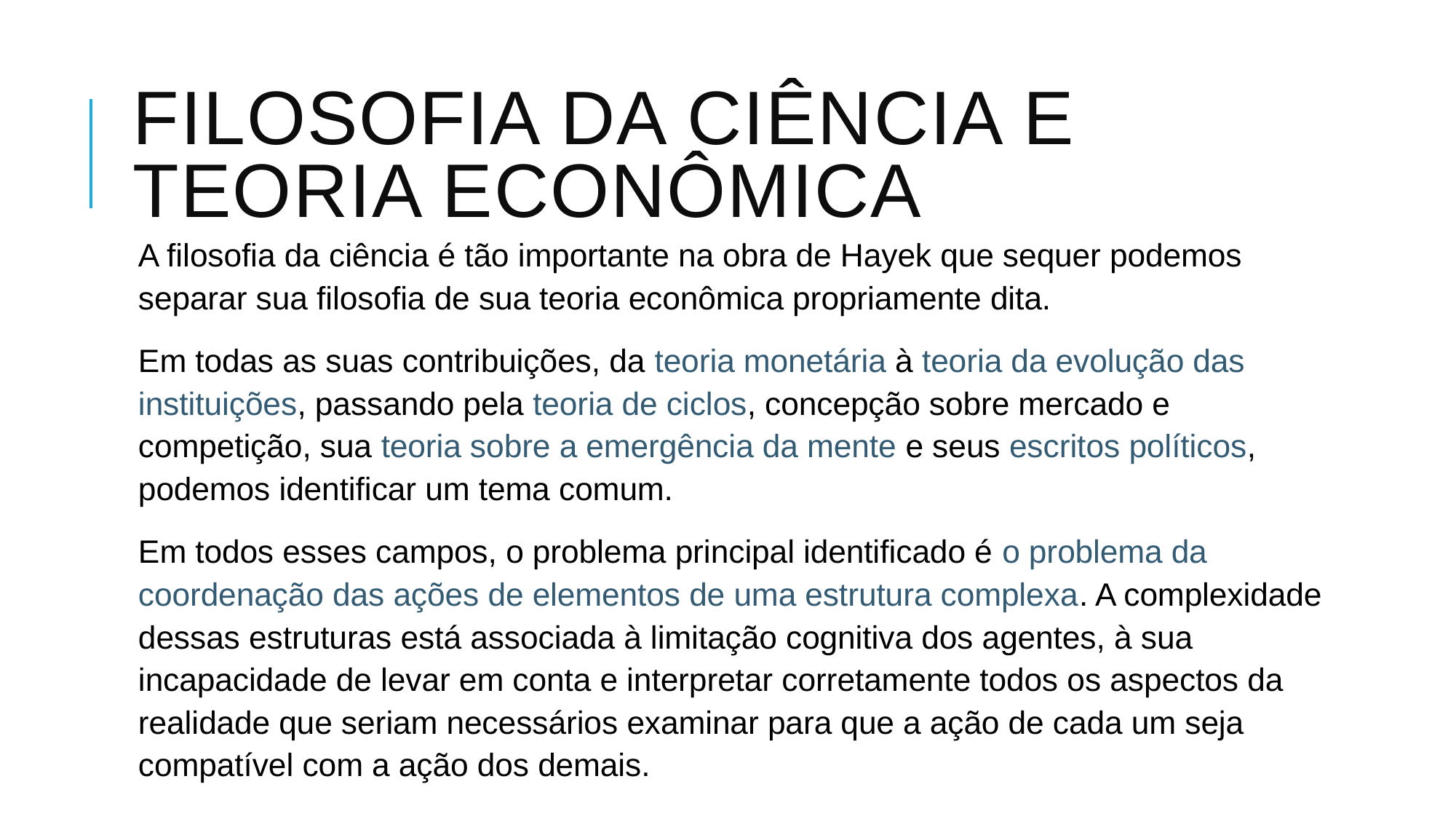

# filosofia da ciência E teoria econômica
A filosofia da ciência é tão importante na obra de Hayek que sequer podemos separar sua filosofia de sua teoria econômica propriamente dita.
Em todas as suas contribuições, da teoria monetária à teoria da evolução das instituições, passando pela teoria de ciclos, concepção sobre mercado e competição, sua teoria sobre a emergência da mente e seus escritos políticos, podemos identificar um tema comum.
Em todos esses campos, o problema principal identificado é o problema da coordenação das ações de elementos de uma estrutura complexa. A complexidade dessas estruturas está associada à limitação cognitiva dos agentes, à sua incapacidade de levar em conta e interpretar corretamente todos os aspectos da realidade que seriam necessários examinar para que a ação de cada um seja compatível com a ação dos demais.